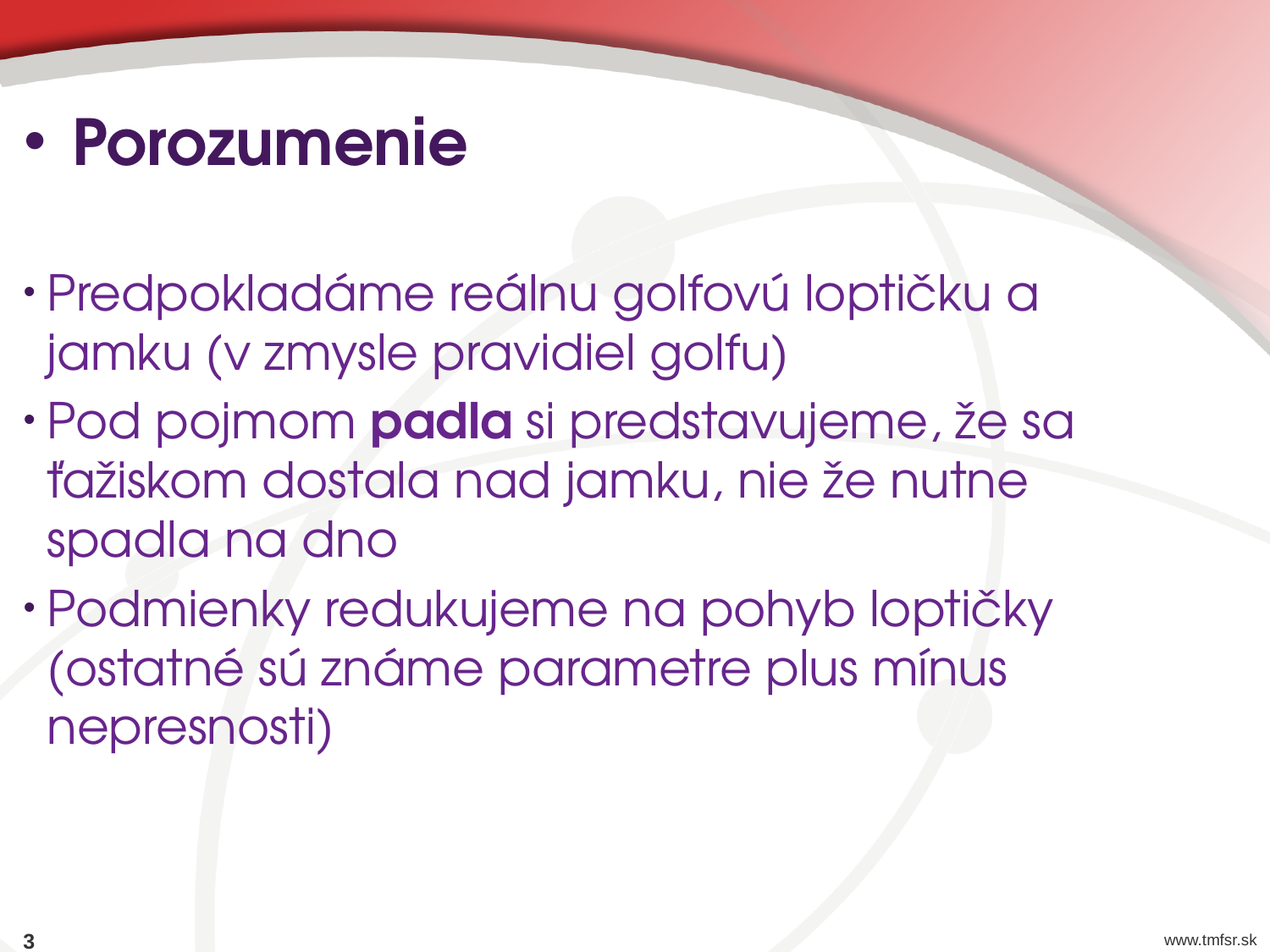

# Porozumenie

Predpokladáme reálnu golfovú loptičku a jamku (v zmysle pravidiel golfu)
Pod pojmom padla si predstavujeme, že sa ťažiskom dostala nad jamku, nie že nutne spadla na dno
Podmienky redukujeme na pohyb loptičky (ostatné sú známe parametre plus mínus nepresnosti)
3
www.tmfsr.sk